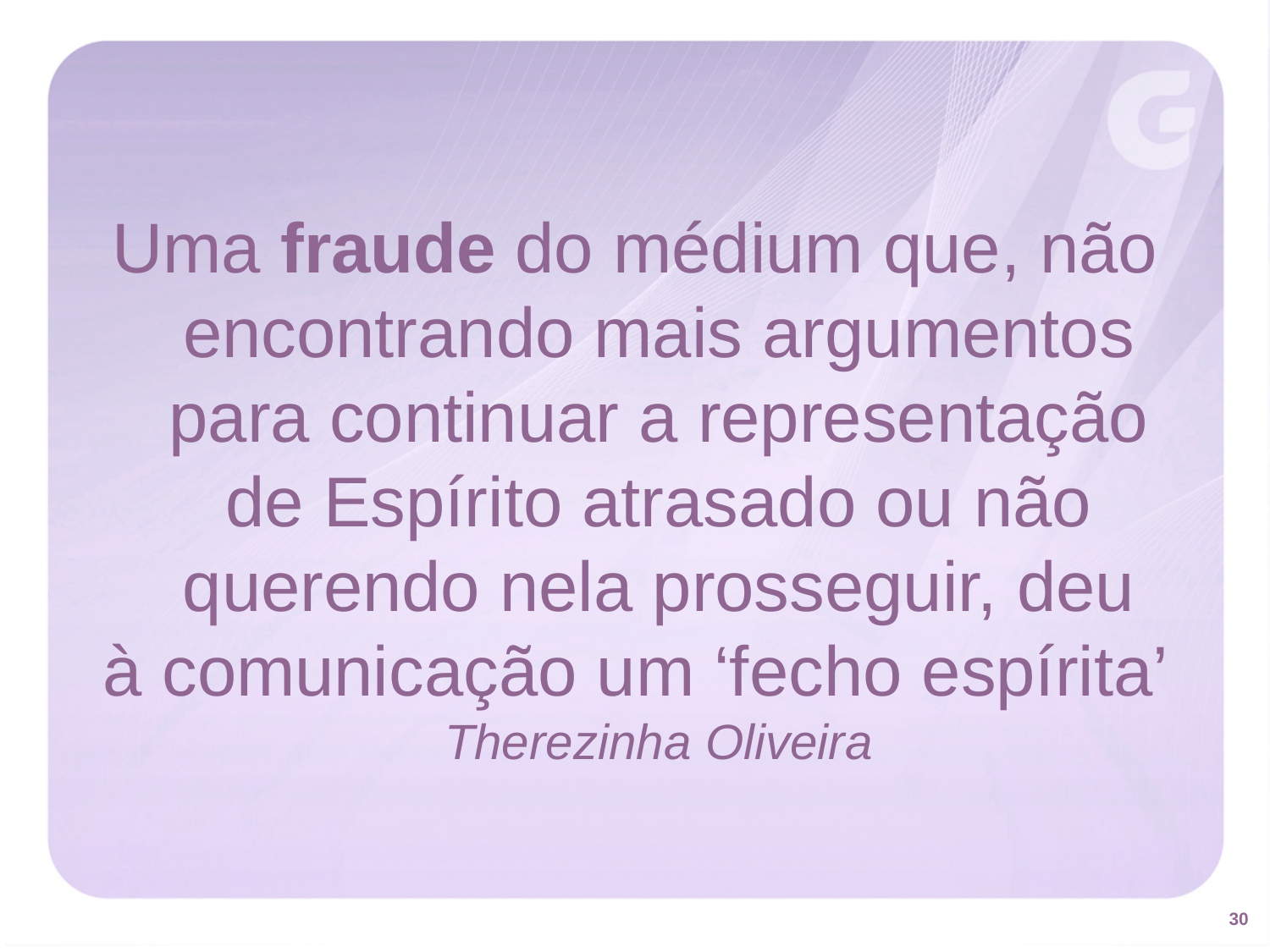

Uma fraude do médium que, não encontrando mais argumentos para continuar a representação de Espírito atrasado ou não querendo nela prosseguir, deu
à comunicação um ‘fecho espírita’ Therezinha Oliveira
30